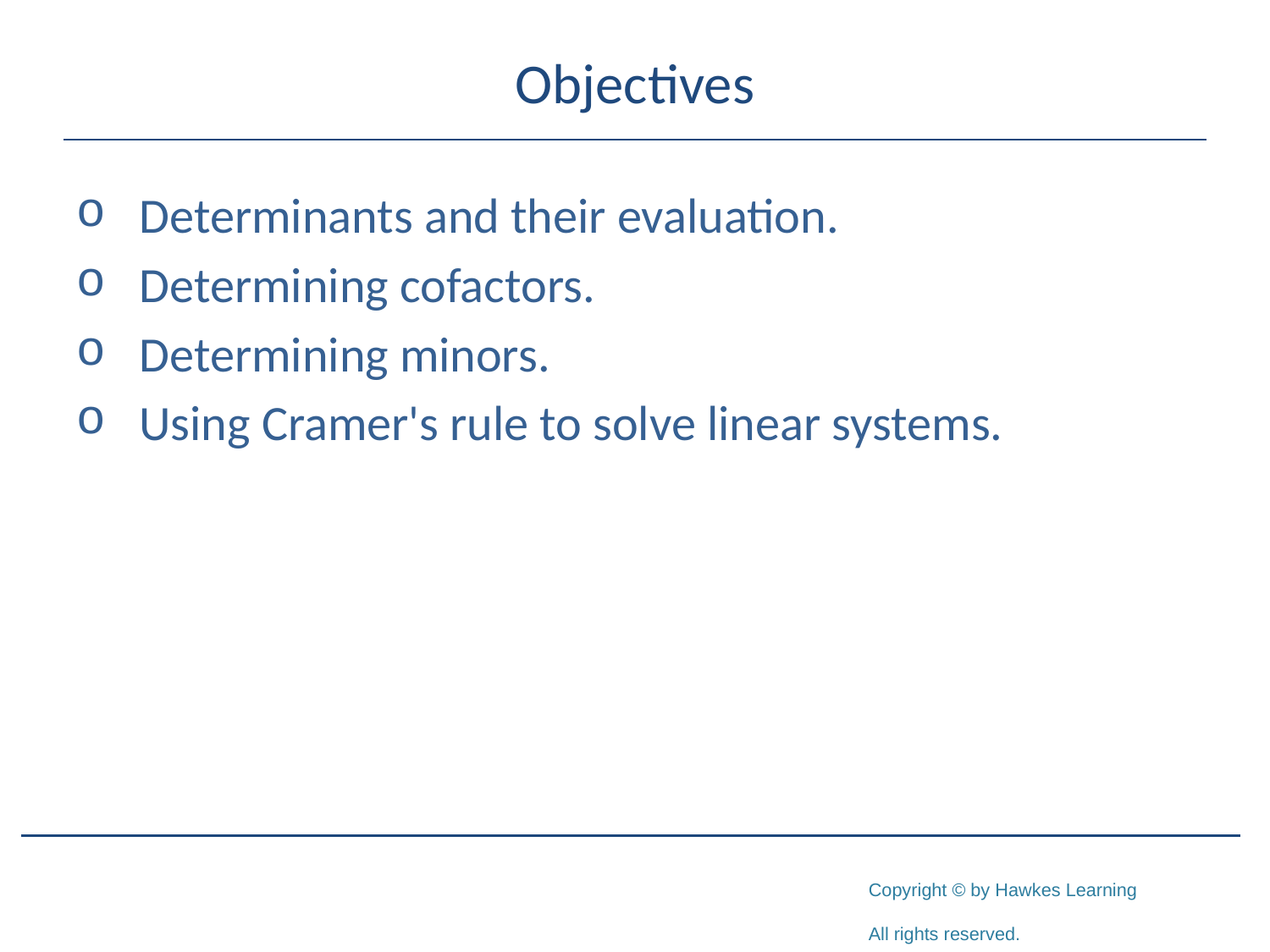

# Objectives
Determinants and their evaluation.
Determining cofactors.
Determining minors.
Using Cramer's rule to solve linear systems.